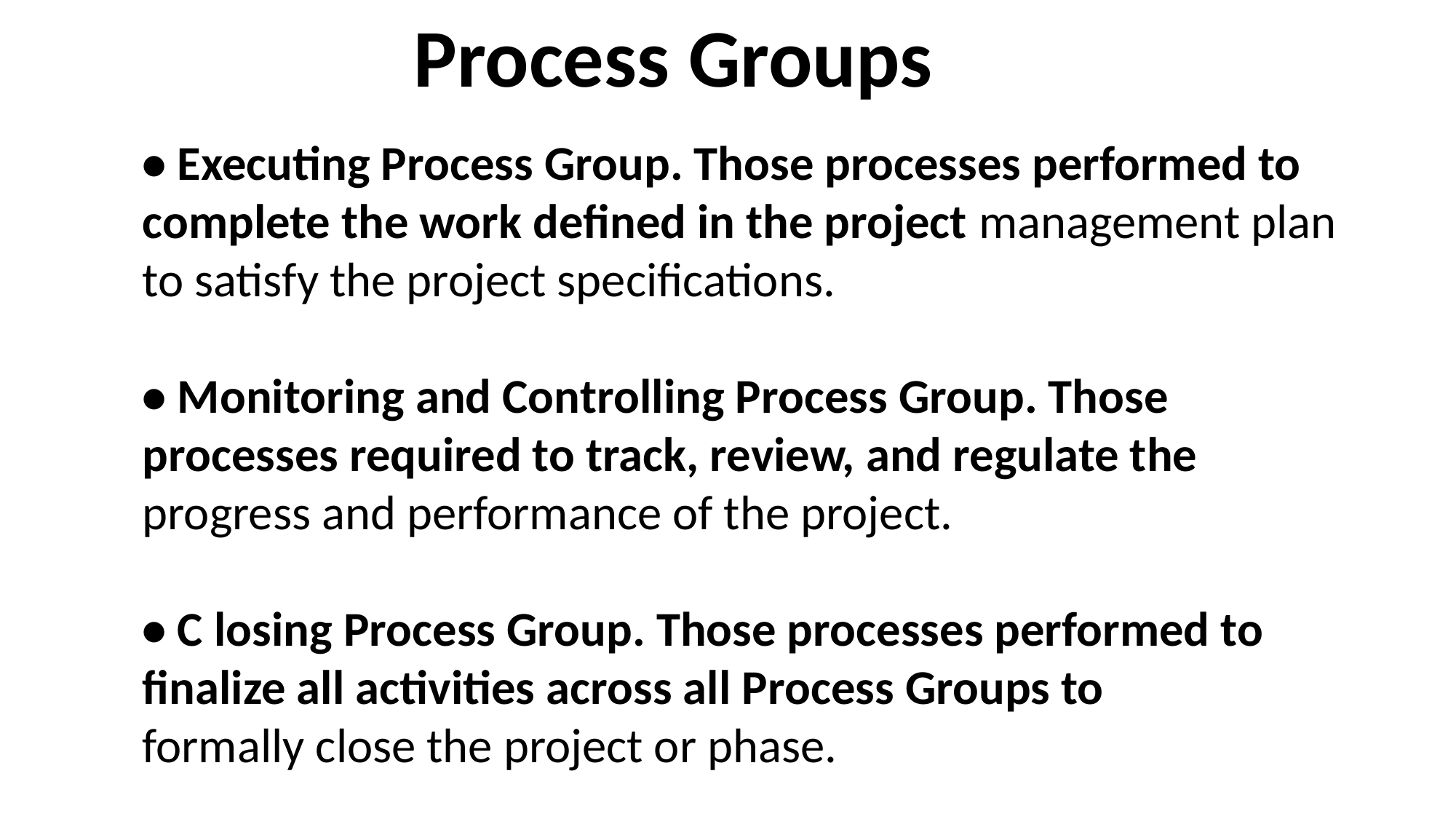

Process Groups
• Executing Process Group. Those processes performed to complete the work defined in the project management plan to satisfy the project specifications.

• Monitoring and Controlling Process Group. Those processes required to track, review, and regulate the
progress and performance of the project.

• C losing Process Group. Those processes performed to finalize all activities across all Process Groups to
formally close the project or phase.